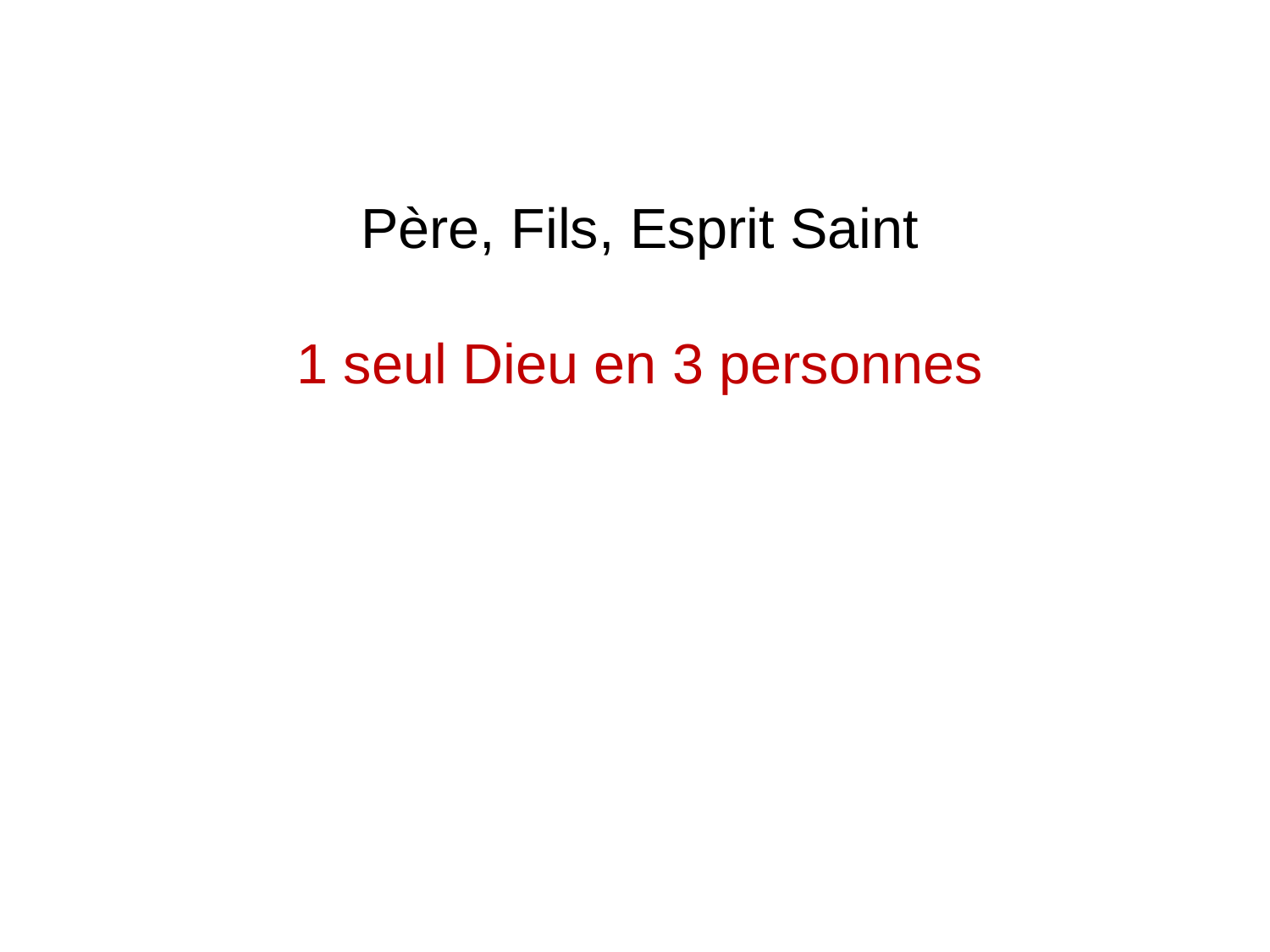

Père, Fils, Esprit Saint

1 seul Dieu en 3 personnes